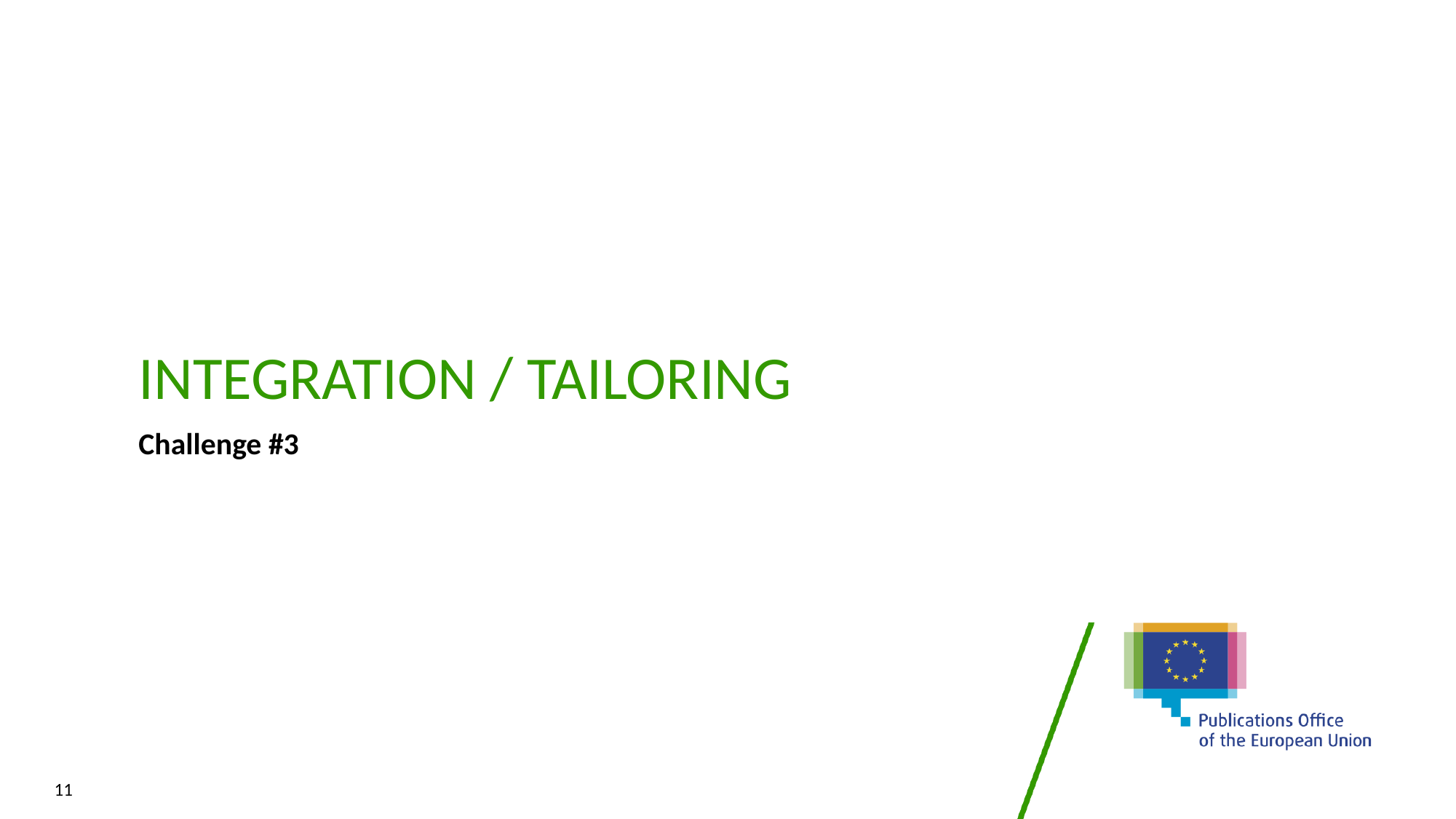

# Integration / Tailoring
Challenge #3
11